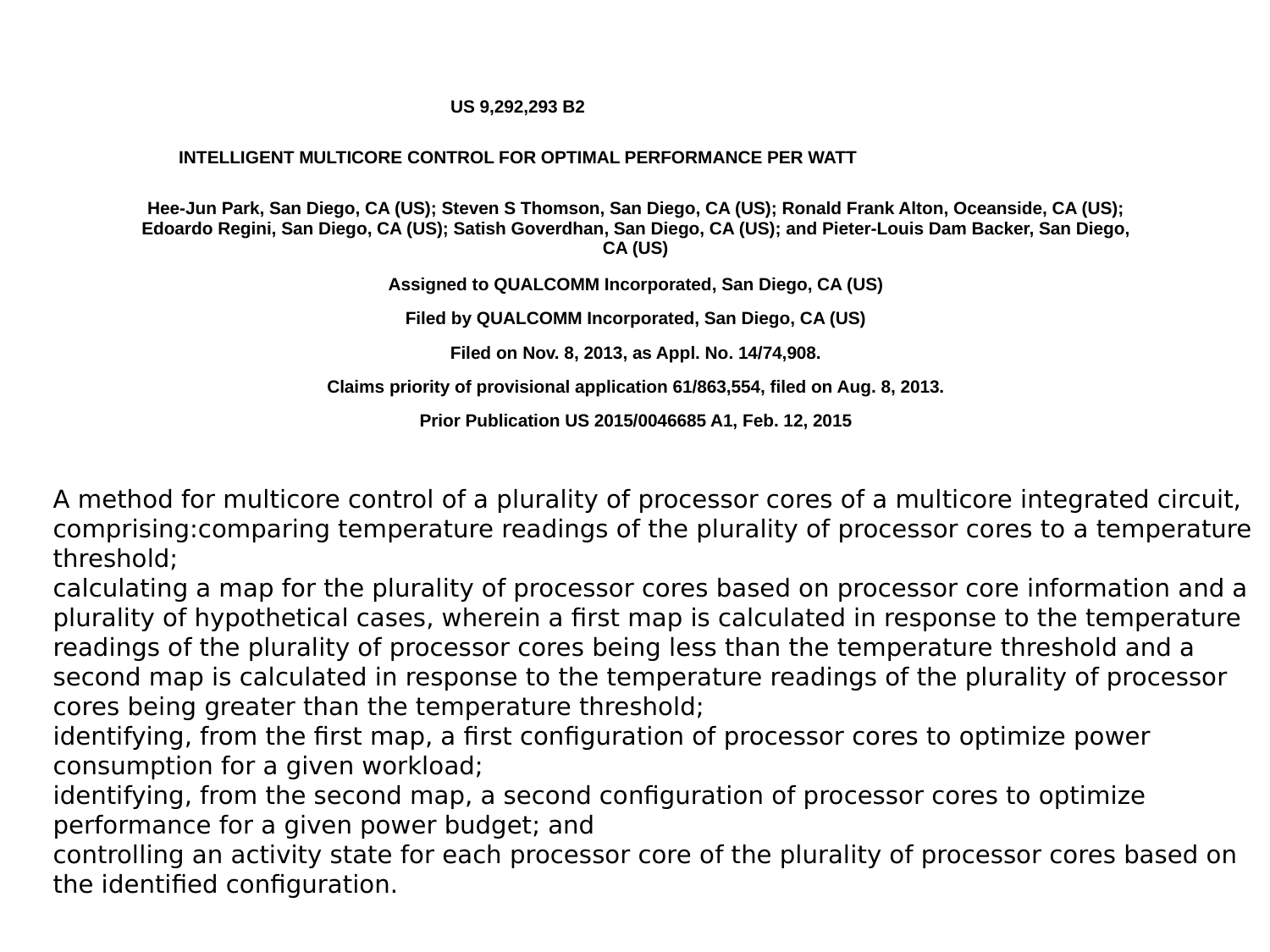

#
| US 9,292,293 B2 |  |  |
| --- | --- | --- |
| INTELLIGENT MULTICORE CONTROL FOR OPTIMAL PERFORMANCE PER WATT |  |  |
| Hee-Jun Park, San Diego, CA (US); Steven S Thomson, San Diego, CA (US); Ronald Frank Alton, Oceanside, CA (US); Edoardo Regini, San Diego, CA (US); Satish Goverdhan, San Diego, CA (US); and Pieter-Louis Dam Backer, San Diego, CA (US) |  |  |
| Assigned to QUALCOMM Incorporated, San Diego, CA (US) |  |  |
| Filed by QUALCOMM Incorporated, San Diego, CA (US) |  |  |
| Filed on Nov. 8, 2013, as Appl. No. 14/74,908. |  |  |
| Claims priority of provisional application 61/863,554, filed on Aug. 8, 2013. |  |  |
| Prior Publication US 2015/0046685 A1, Feb. 12, 2015 |  |  |
A method for multicore control of a plurality of processor cores of a multicore integrated circuit, comprising:comparing temperature readings of the plurality of processor cores to a temperature threshold;
calculating a map for the plurality of processor cores based on processor core information and a plurality of hypothetical cases, wherein a first map is calculated in response to the temperature readings of the plurality of processor cores being less than the temperature threshold and a second map is calculated in response to the temperature readings of the plurality of processor cores being greater than the temperature threshold;
identifying, from the first map, a first configuration of processor cores to optimize power consumption for a given workload;
identifying, from the second map, a second configuration of processor cores to optimize performance for a given power budget; and
controlling an activity state for each processor core of the plurality of processor cores based on the identified configuration.